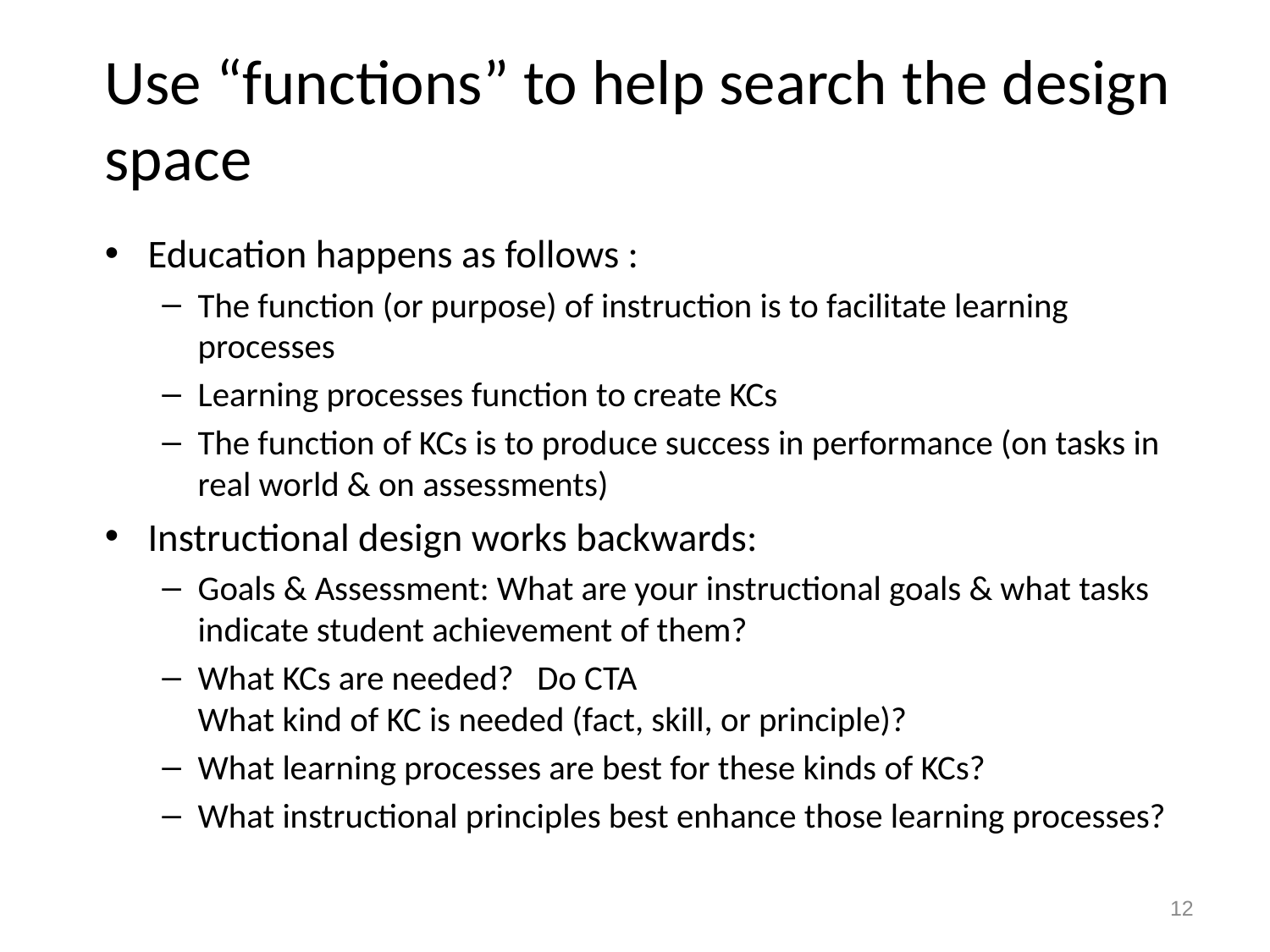

# Use “functions” to help search the design space
Education happens as follows :
The function (or purpose) of instruction is to facilitate learning processes
Learning processes function to create KCs
The function of KCs is to produce success in performance (on tasks in real world & on assessments)
Instructional design works backwards:
Goals & Assessment: What are your instructional goals & what tasks indicate student achievement of them?
What KCs are needed?   Do CTA
What kind of KC is needed (fact, skill, or principle)?
What learning processes are best for these kinds of KCs?
What instructional principles best enhance those learning processes?
12